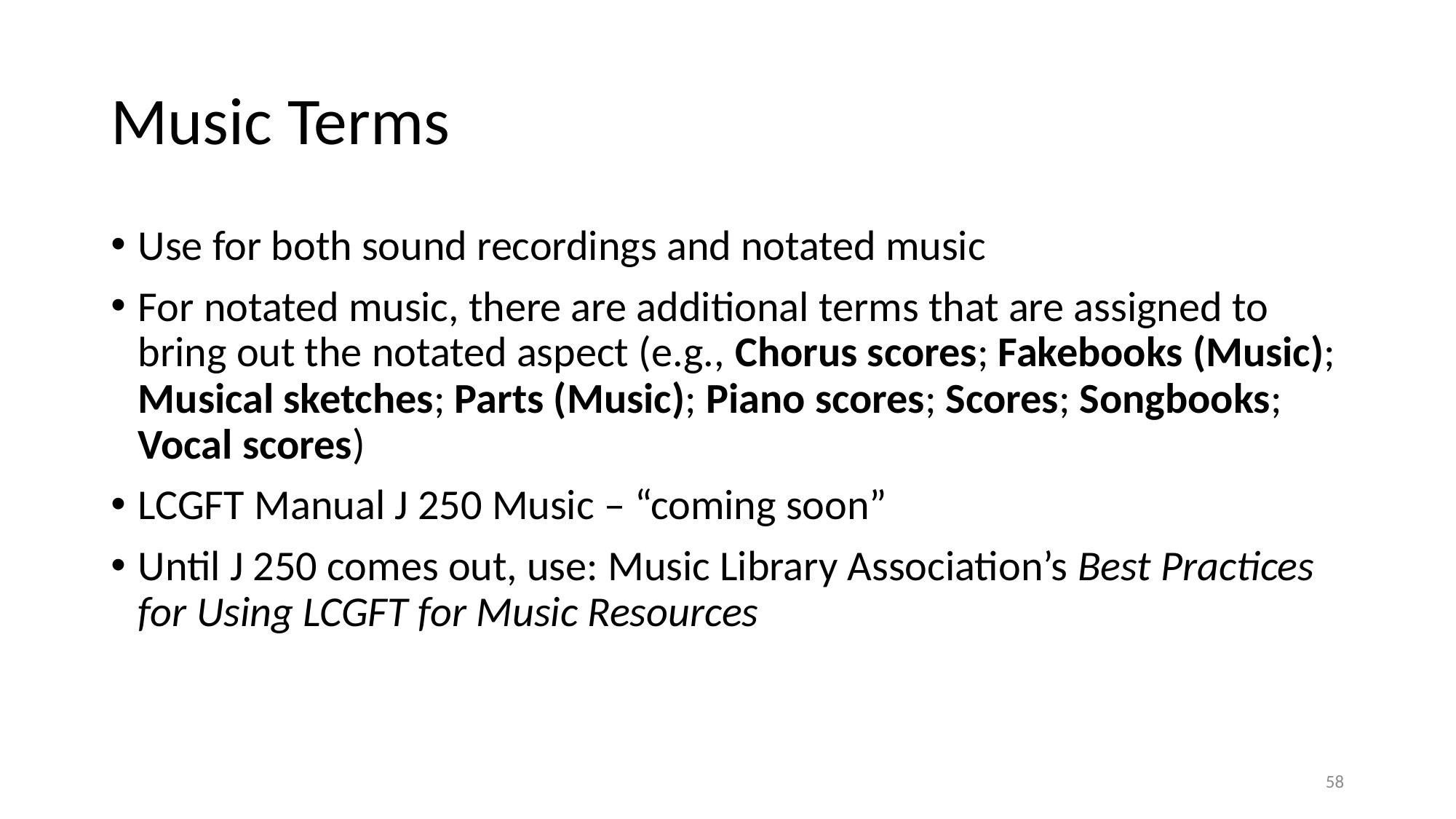

# Music Terms
Use for both sound recordings and notated music
For notated music, there are additional terms that are assigned to bring out the notated aspect (e.g., Chorus scores; Fakebooks (Music); Musical sketches; Parts (Music); Piano scores; Scores; Songbooks; Vocal scores)
LCGFT Manual J 250 Music – “coming soon”
Until J 250 comes out, use: Music Library Association’s Best Practices for Using LCGFT for Music Resources
58